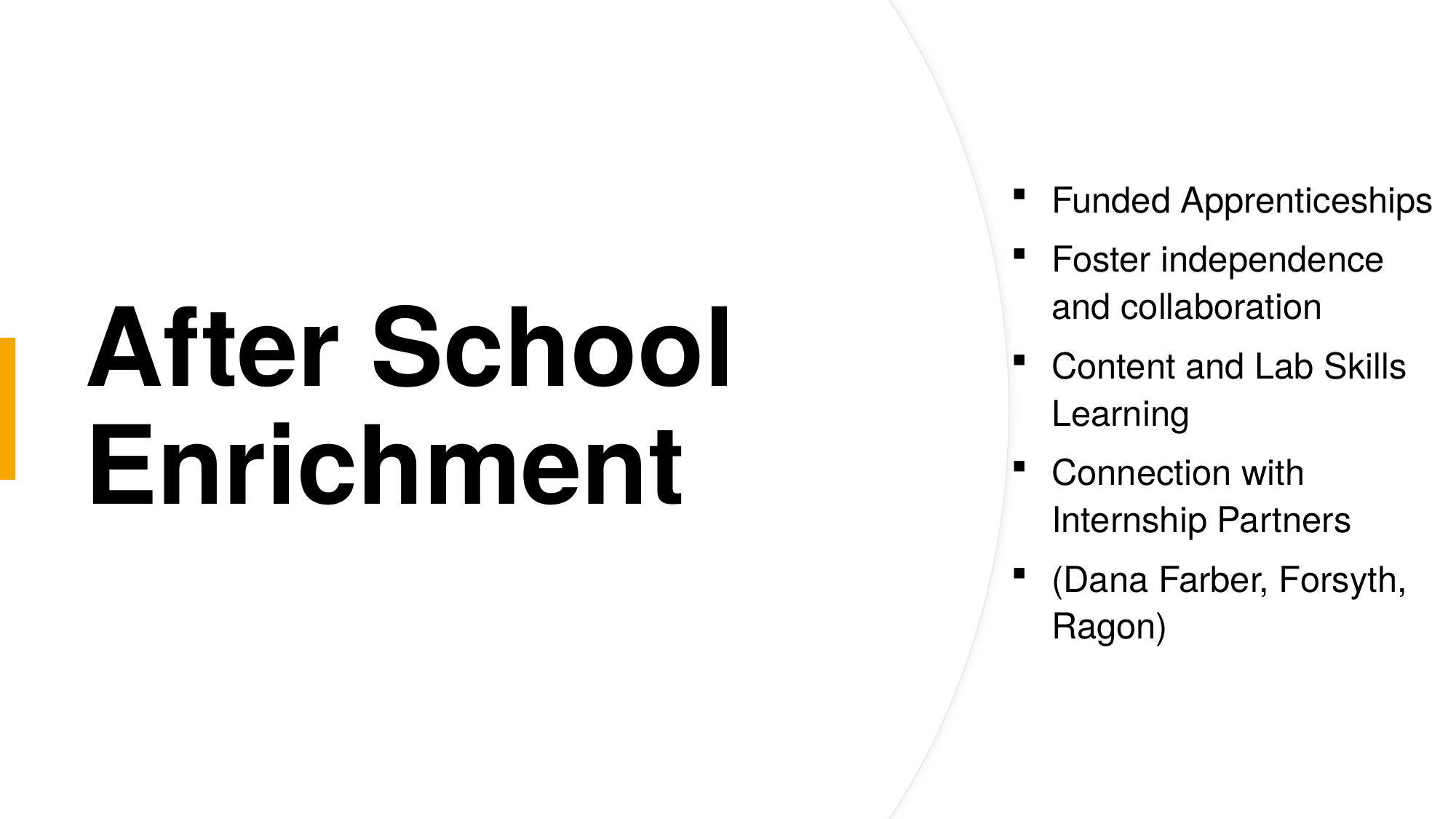

# After School Enrichment
Funded Apprenticeships
Foster independence and collaboration
Content and Lab Skills Learning
Connection with Internship Partners
(Dana Farber, Forsyth, Ragon)